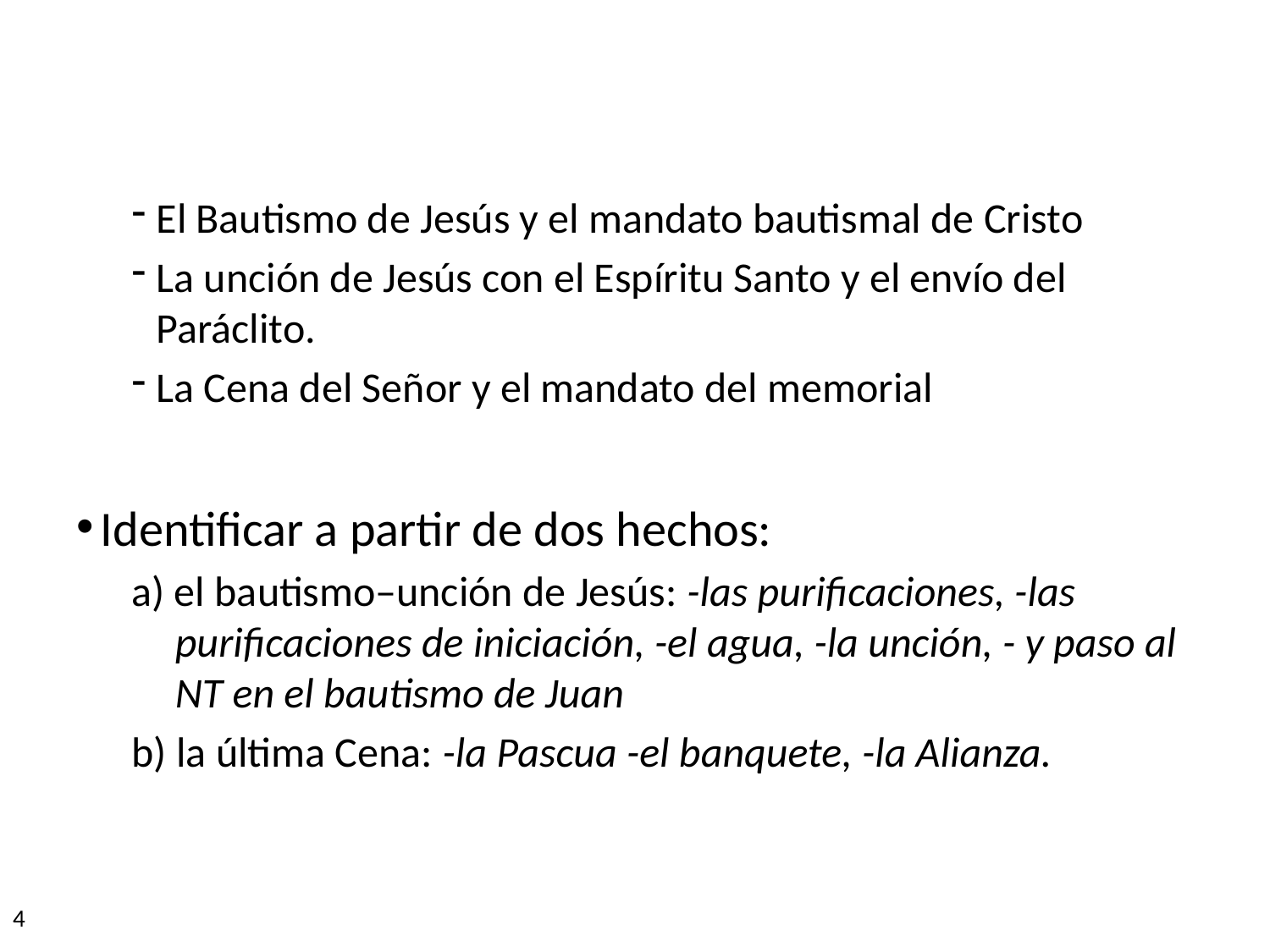

El Bautismo de Jesús y el mandato bautismal de Cristo
La unción de Jesús con el Espíritu Santo y el envío del Paráclito.
La Cena del Señor y el mandato del memorial

Identificar a partir de dos hechos:
a) el bautismo–unción de Jesús: -las purificaciones, -las purificaciones de iniciación, -el agua, -la unción, - y paso al NT en el bautismo de Juan
b) la última Cena: -la Pascua -el banquete, -la Alianza.

4